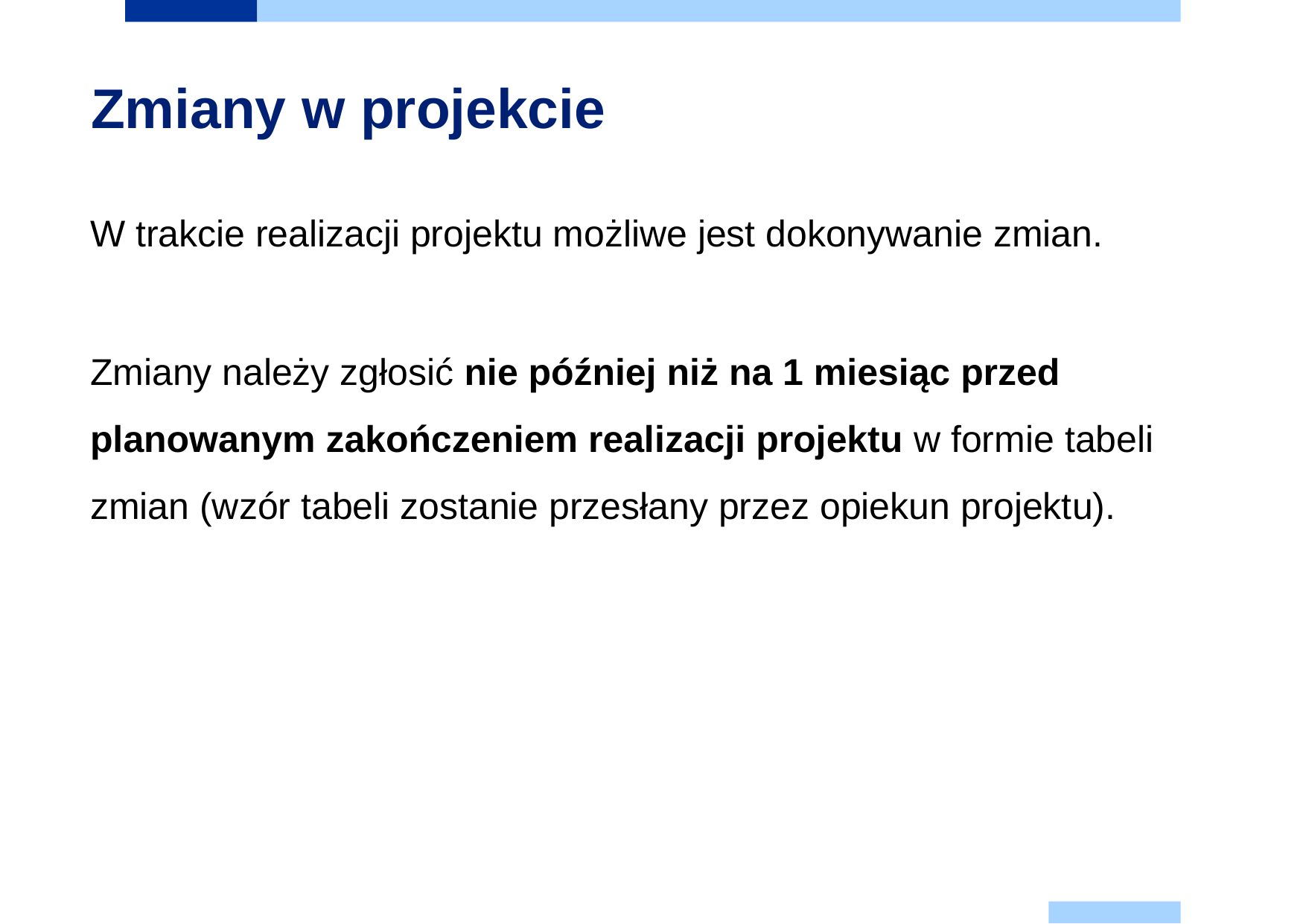

# Zmiany w projekcie

W trakcie realizacji projektu możliwe jest dokonywanie zmian.

Zmiany należy zgłosić nie później niż na 1 miesiąc przed planowanym zakończeniem realizacji projektu w formie tabeli zmian (wzór tabeli zostanie przesłany przez opiekun projektu).